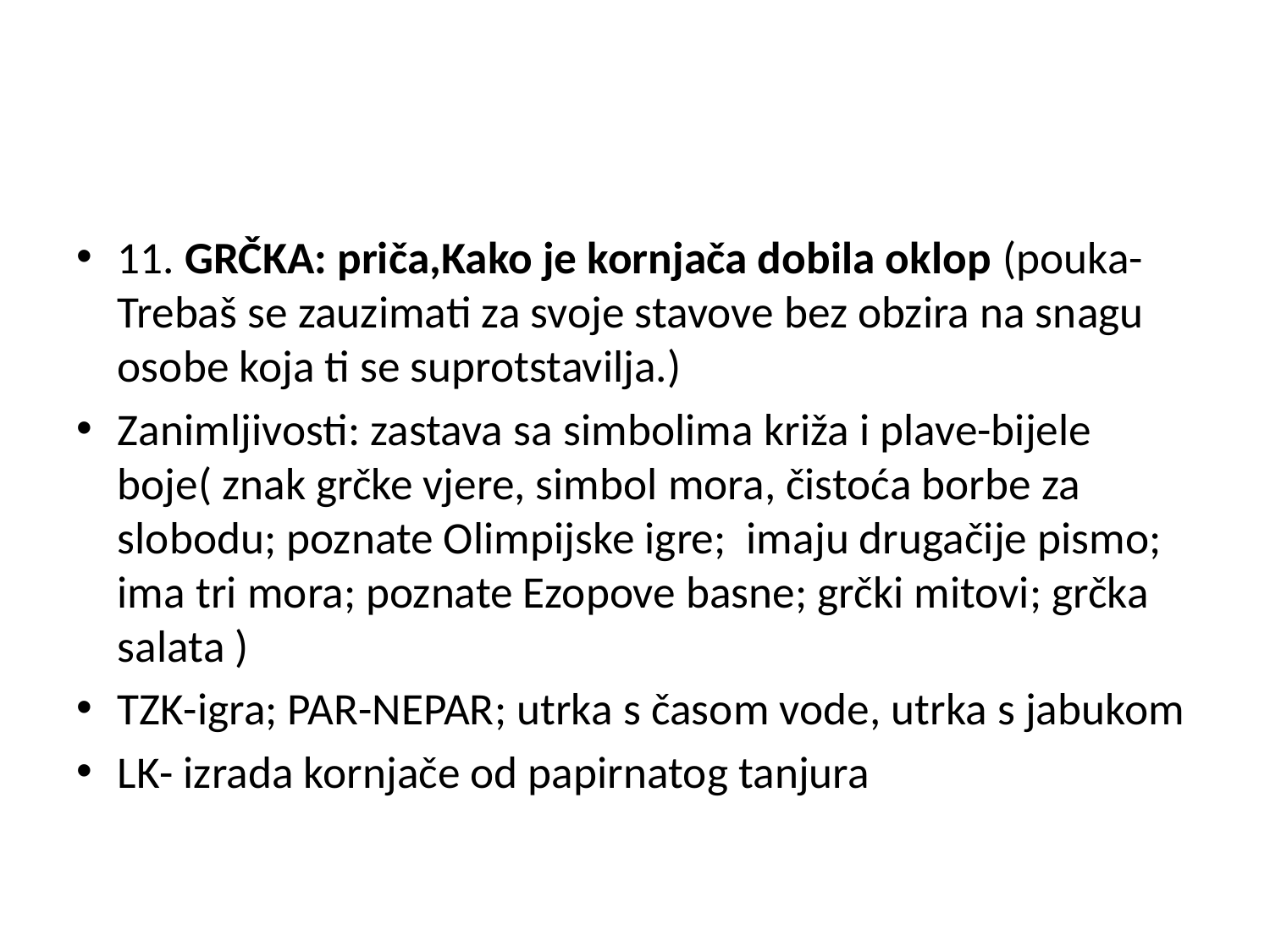

#
11. GRČKA: priča,Kako je kornjača dobila oklop (pouka- Trebaš se zauzimati za svoje stavove bez obzira na snagu osobe koja ti se suprotstavilja.)
Zanimljivosti: zastava sa simbolima križa i plave-bijele boje( znak grčke vjere, simbol mora, čistoća borbe za slobodu; poznate Olimpijske igre;  imaju drugačije pismo; ima tri mora; poznate Ezopove basne; grčki mitovi; grčka salata )
TZK-igra; PAR-NEPAR; utrka s časom vode, utrka s jabukom
LK- izrada kornjače od papirnatog tanjura